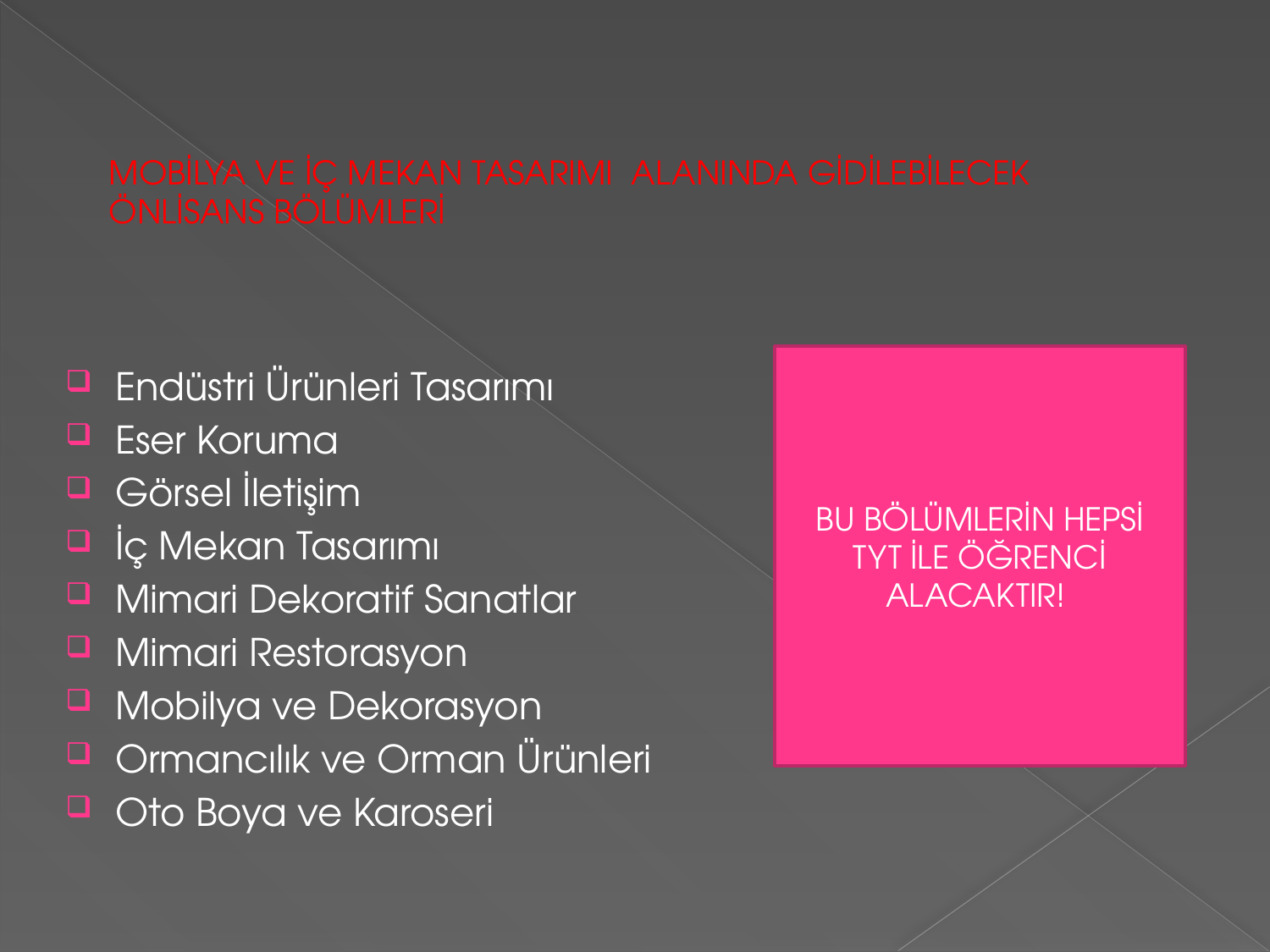

# MOBİLYA VE İÇ MEKAN TASARIMI  ALANINDA GİDİLEBİLECEK ÖNLİSANS BÖLÜMLERİ
BU BÖLÜMLERİN HEPSİ TYT İLE ÖĞRENCİ ALACAKTIR!
Endüstri Ürünleri Tasarımı
Eser Koruma
Görsel İletişim
İç Mekan Tasarımı
Mimari Dekoratif Sanatlar
Mimari Restorasyon
Mobilya ve Dekorasyon
Ormancılık ve Orman Ürünleri
Oto Boya ve Karoseri